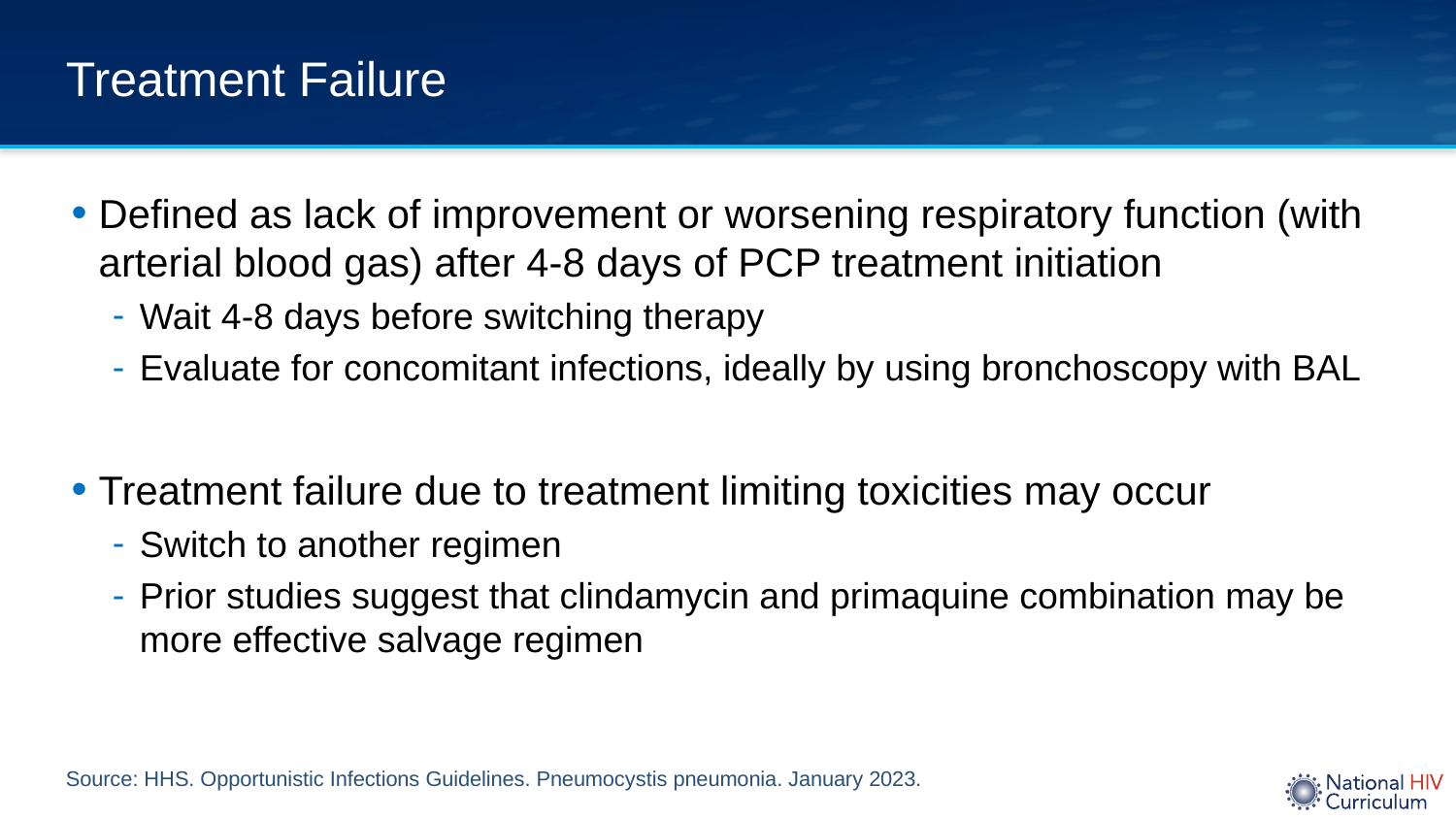

# Treatment Failure
Defined as lack of improvement or worsening respiratory function (with arterial blood gas) after 4-8 days of PCP treatment initiation
Wait 4-8 days before switching therapy
Evaluate for concomitant infections, ideally by using bronchoscopy with BAL

Treatment failure due to treatment limiting toxicities may occur
Switch to another regimen
Prior studies suggest that clindamycin and primaquine combination may be more effective salvage regimen
Source: HHS. Opportunistic Infections Guidelines. Pneumocystis pneumonia. January 2023.